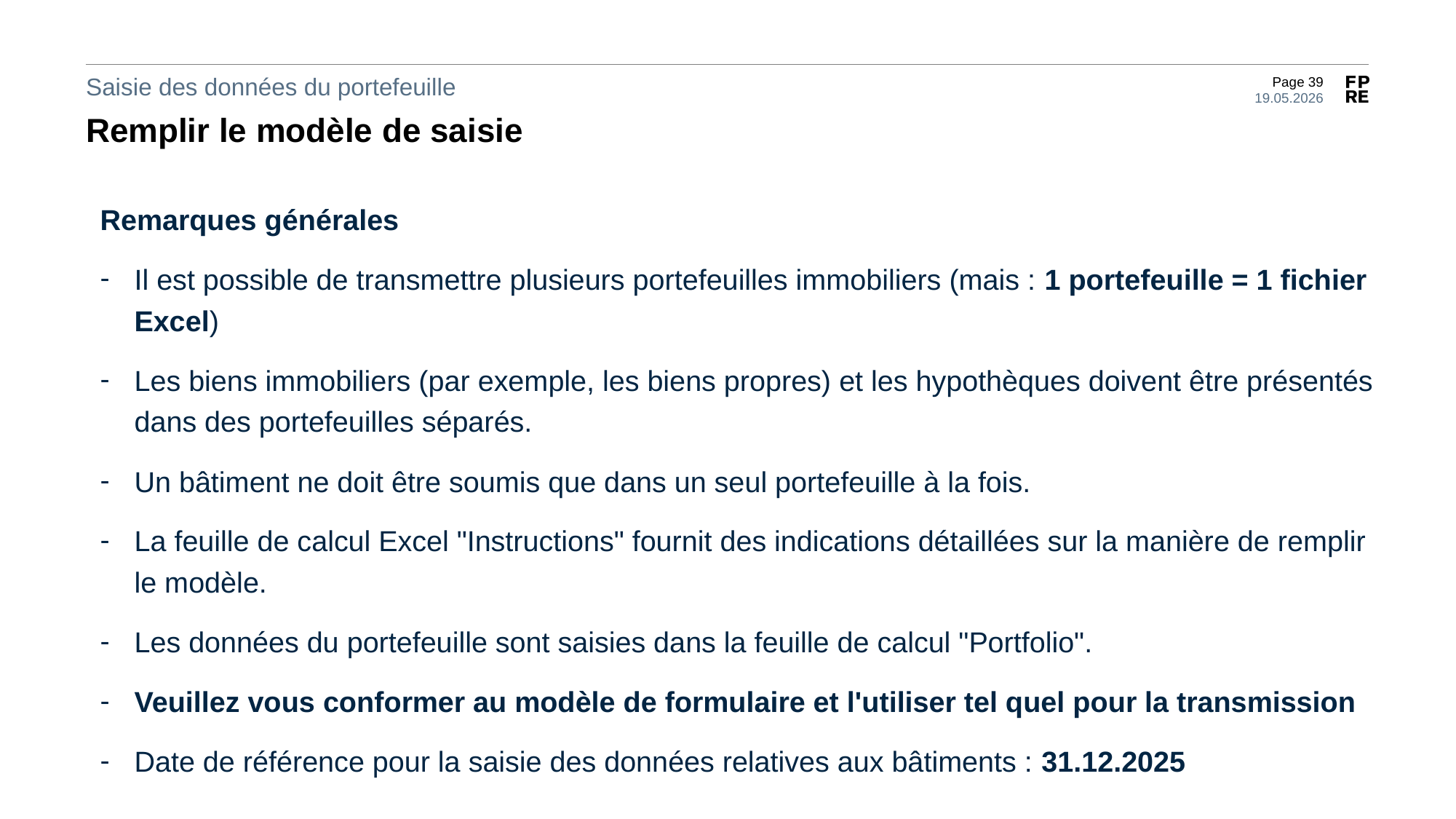

Saisie des données du portefeuille
Remplir le modèle de saisie
Remarques générales
Il est possible de transmettre plusieurs portefeuilles immobiliers (mais : 1 portefeuille = 1 fichier Excel)
Les biens immobiliers (par exemple, les biens propres) et les hypothèques doivent être présentés dans des portefeuilles séparés.
Un bâtiment ne doit être soumis que dans un seul portefeuille à la fois.
La feuille de calcul Excel "Instructions" fournit des indications détaillées sur la manière de remplir le modèle.
Les données du portefeuille sont saisies dans la feuille de calcul "Portfolio".
Veuillez vous conformer au modèle de formulaire et l'utiliser tel quel pour la transmission
Date de référence pour la saisie des données relatives aux bâtiments : 31.12.2025